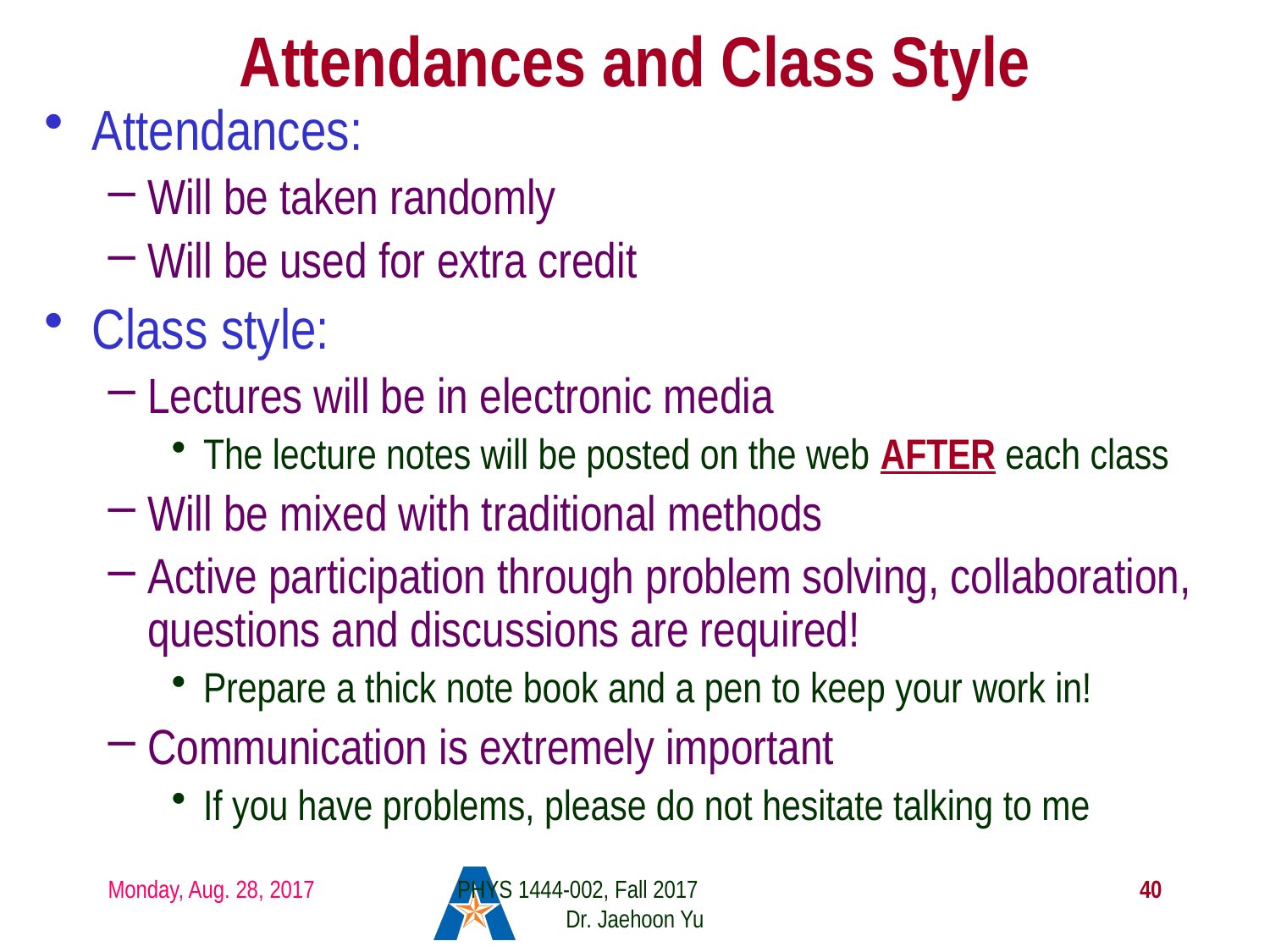

# Attendances and Class Style
Attendances:
Will be taken randomly
Will be used for extra credit
Class style:
Lectures will be in electronic media
The lecture notes will be posted on the web AFTER each class
Will be mixed with traditional methods
Active participation through problem solving, collaboration, questions and discussions are required!
Prepare a thick note book and a pen to keep your work in!
Communication is extremely important
If you have problems, please do not hesitate talking to me
Monday, Aug. 28, 2017
PHYS 1444-002, Fall 2017                     Dr. Jaehoon Yu
40